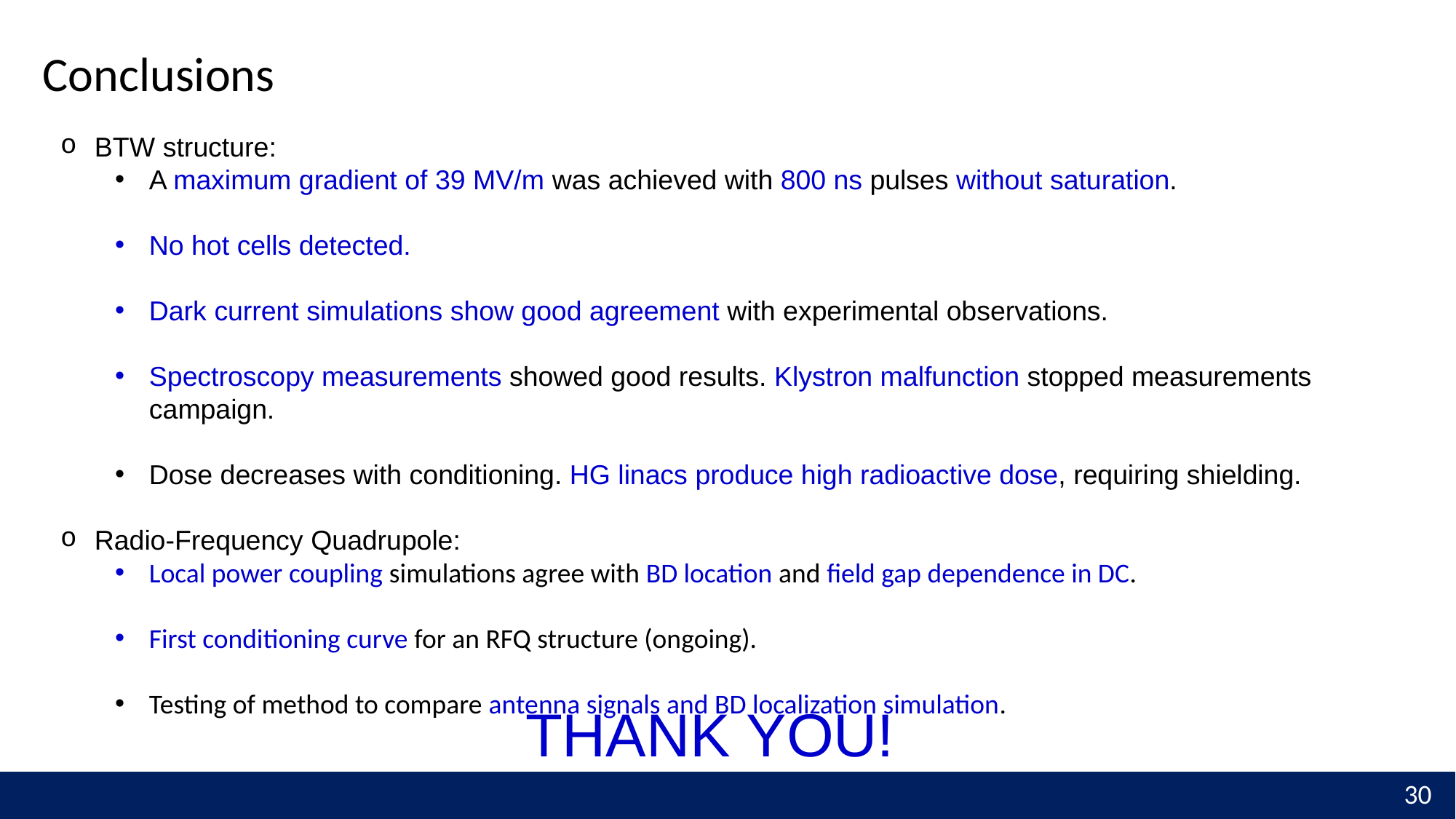

# Conclusions
BTW structure:
A maximum gradient of 39 MV/m was achieved with 800 ns pulses without saturation.

No hot cells detected.

Dark current simulations show good agreement with experimental observations.

Spectroscopy measurements showed good results. Klystron malfunction stopped measurements campaign.

Dose decreases with conditioning. HG linacs produce high radioactive dose, requiring shielding.

Radio-Frequency Quadrupole:
Local power coupling simulations agree with BD location and field gap dependence in DC.

First conditioning curve for an RFQ structure (ongoing).

Testing of method to compare antenna signals and BD localization simulation.
THANK YOU!
30